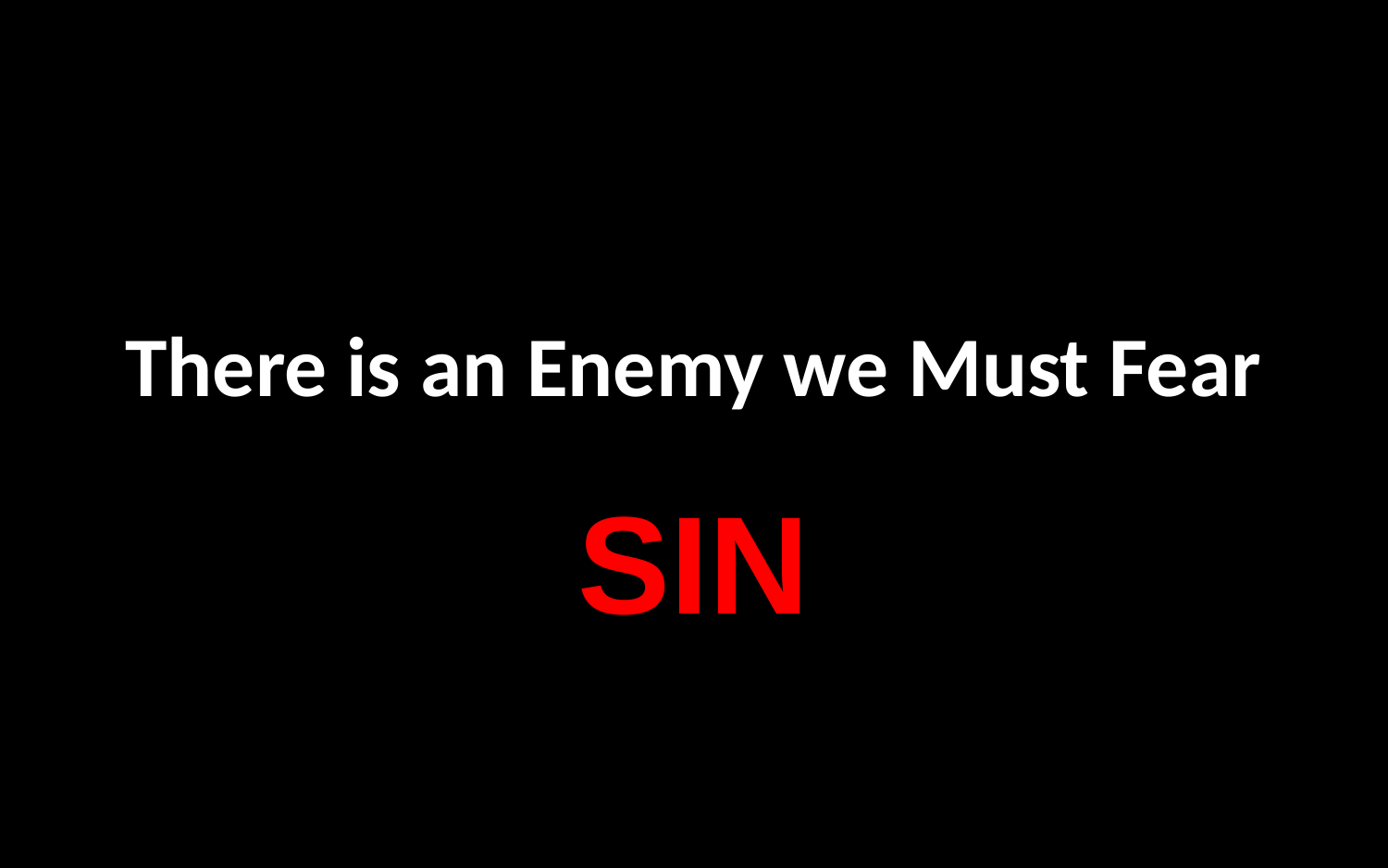

# There is an Enemy we Must Fear
SIN